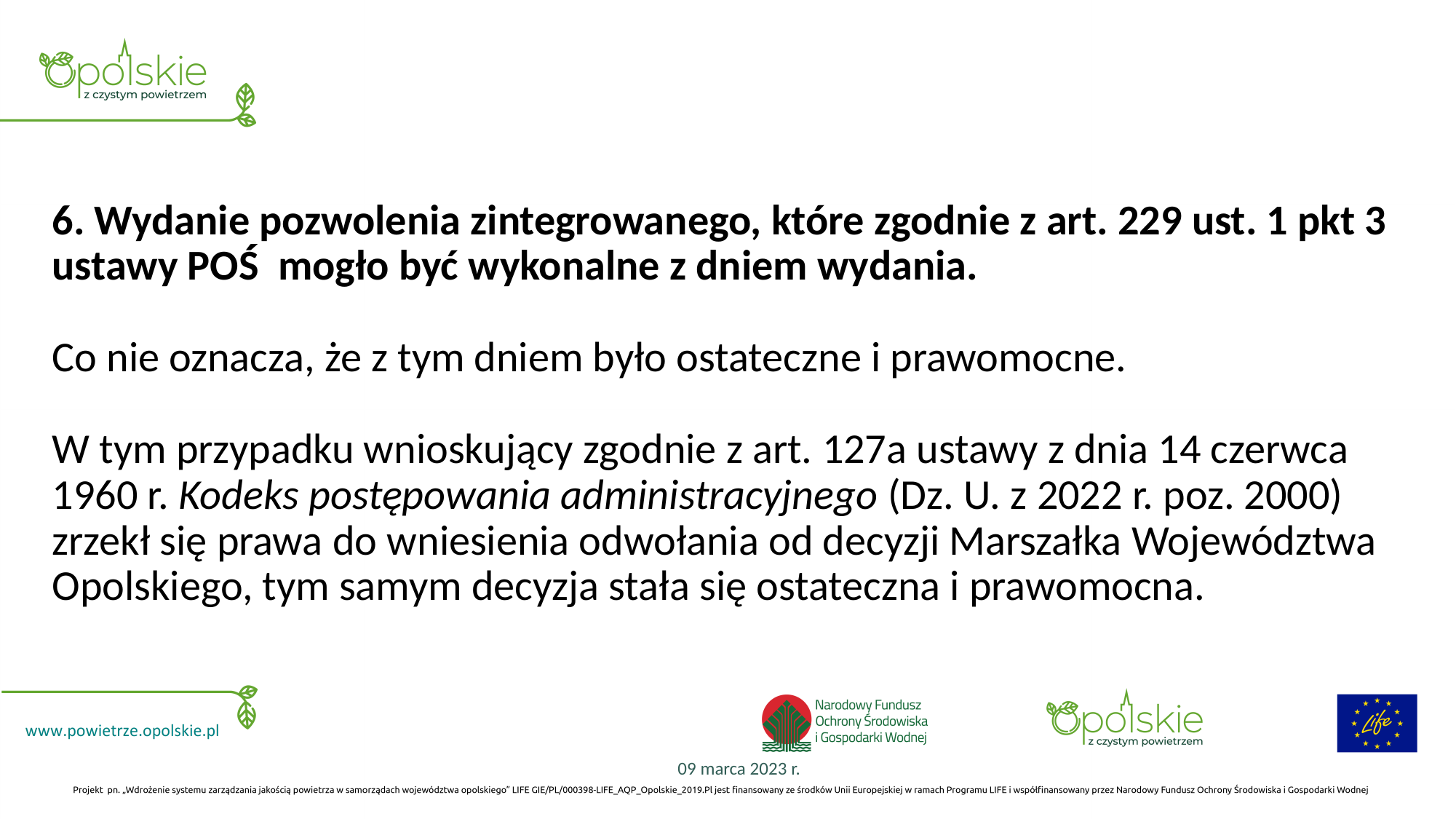

# 6. Wydanie pozwolenia zintegrowanego, które zgodnie z art. 229 ust. 1 pkt 3 ustawy POŚ  mogło być wykonalne z dniem wydania. Co nie oznacza, że z tym dniem było ostateczne i prawomocne. W tym przypadku wnioskujący zgodnie z art. 127a ustawy z dnia 14 czerwca 1960 r. Kodeks postępowania administracyjnego (Dz. U. z 2022 r. poz. 2000) zrzekł się prawa do wniesienia odwołania od decyzji Marszałka Województwa Opolskiego, tym samym decyzja stała się ostateczna i prawomocna.
09 marca 2023 r.